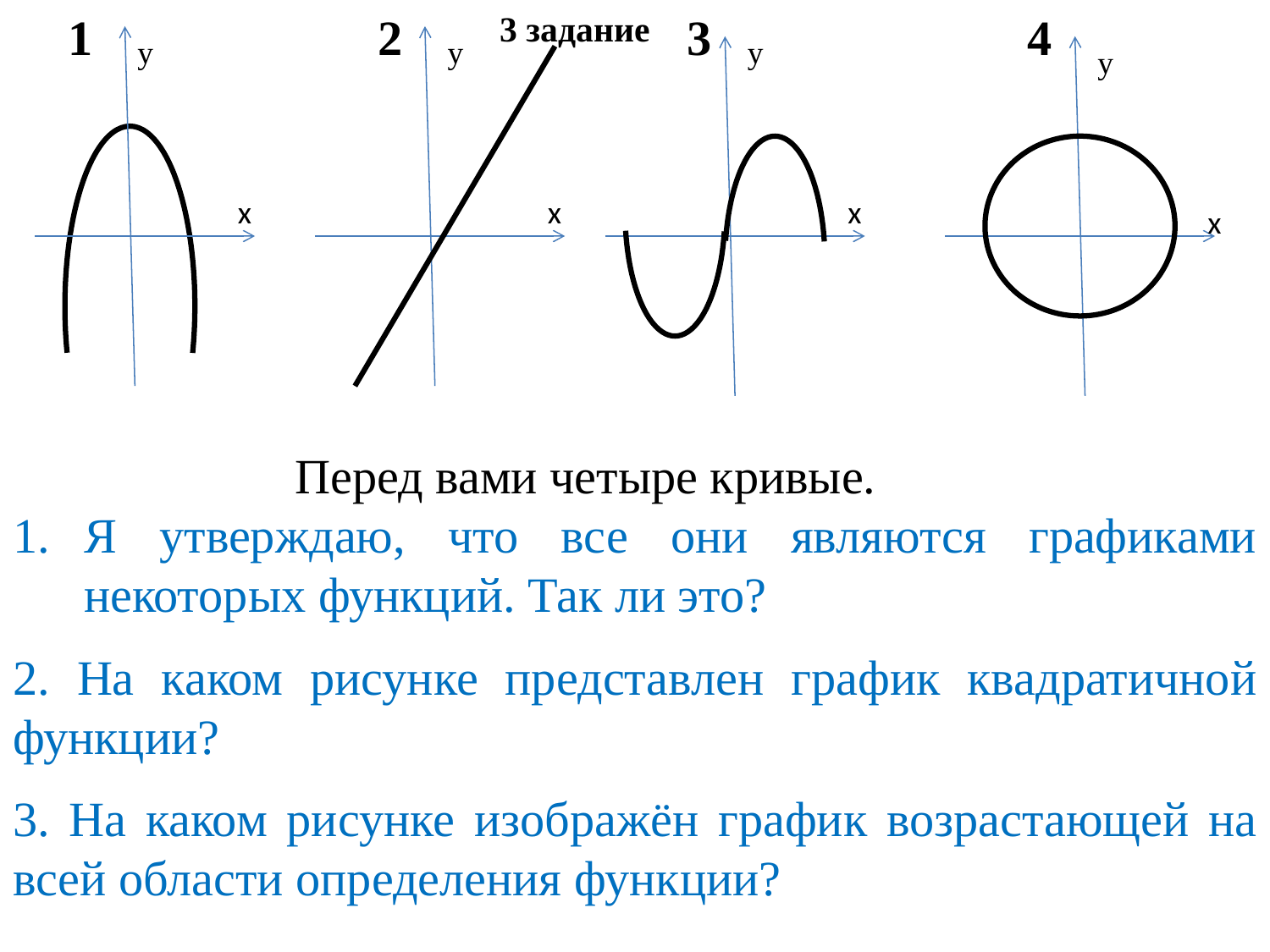

1
2
3 задание
3
4
у
у
у
у

х
х
х
х
                       Перед вами четыре кривые.
Я утверждаю, что все они являются графиками некоторых функций. Так ли это?

2. На каком рисунке представлен график квадратичной функции?

3. На каком рисунке изображён график возрастающей на всей области определения функции?